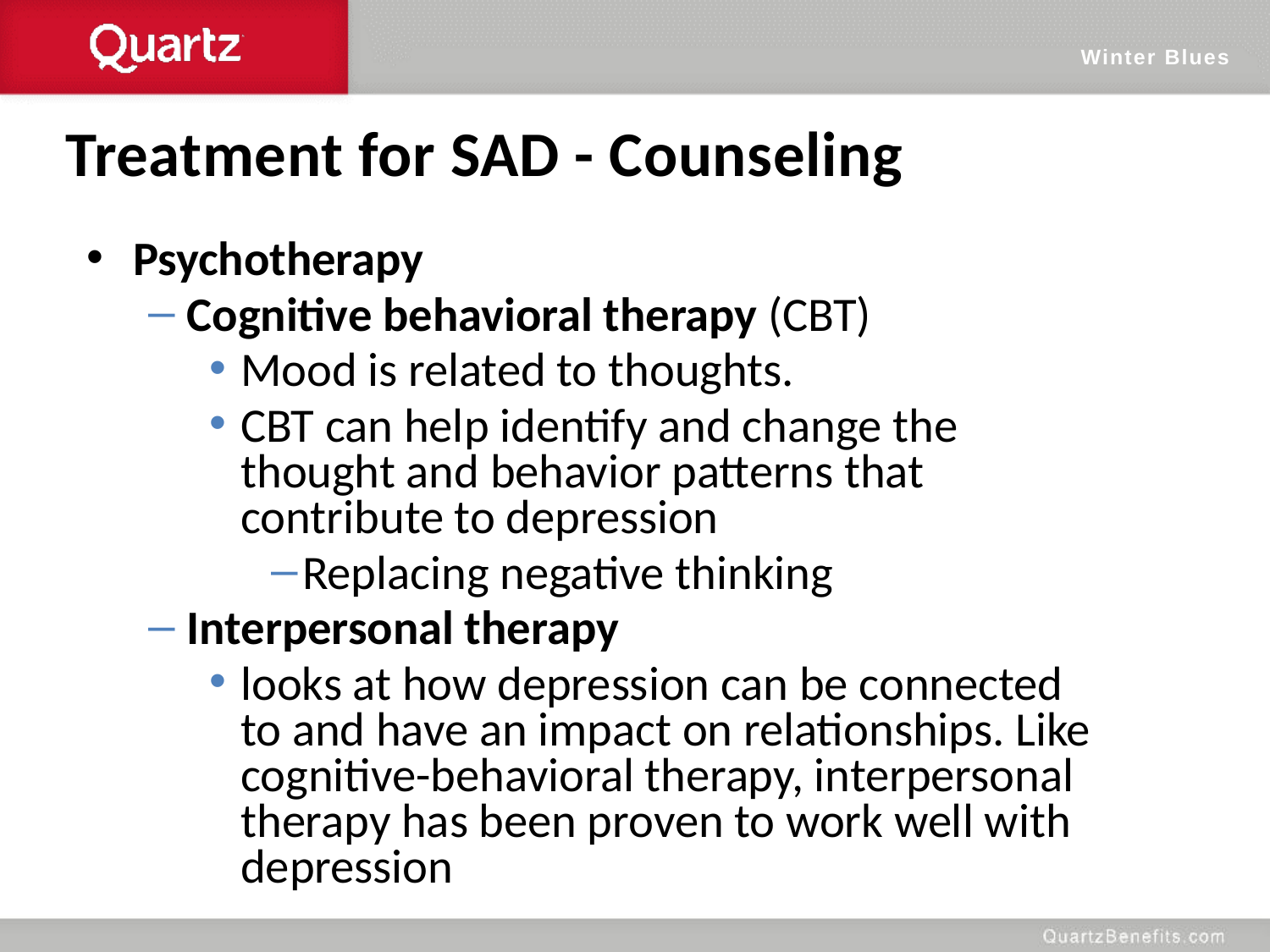

Winter Blues
Treatment for SAD - Counseling
Psychotherapy
Cognitive behavioral therapy (CBT)
Mood is related to thoughts.
CBT can help identify and change the thought and behavior patterns that contribute to depression
Replacing negative thinking
Interpersonal therapy
looks at how depression can be connected to and have an impact on relationships. Like cognitive-behavioral therapy, interpersonal therapy has been proven to work well with depression